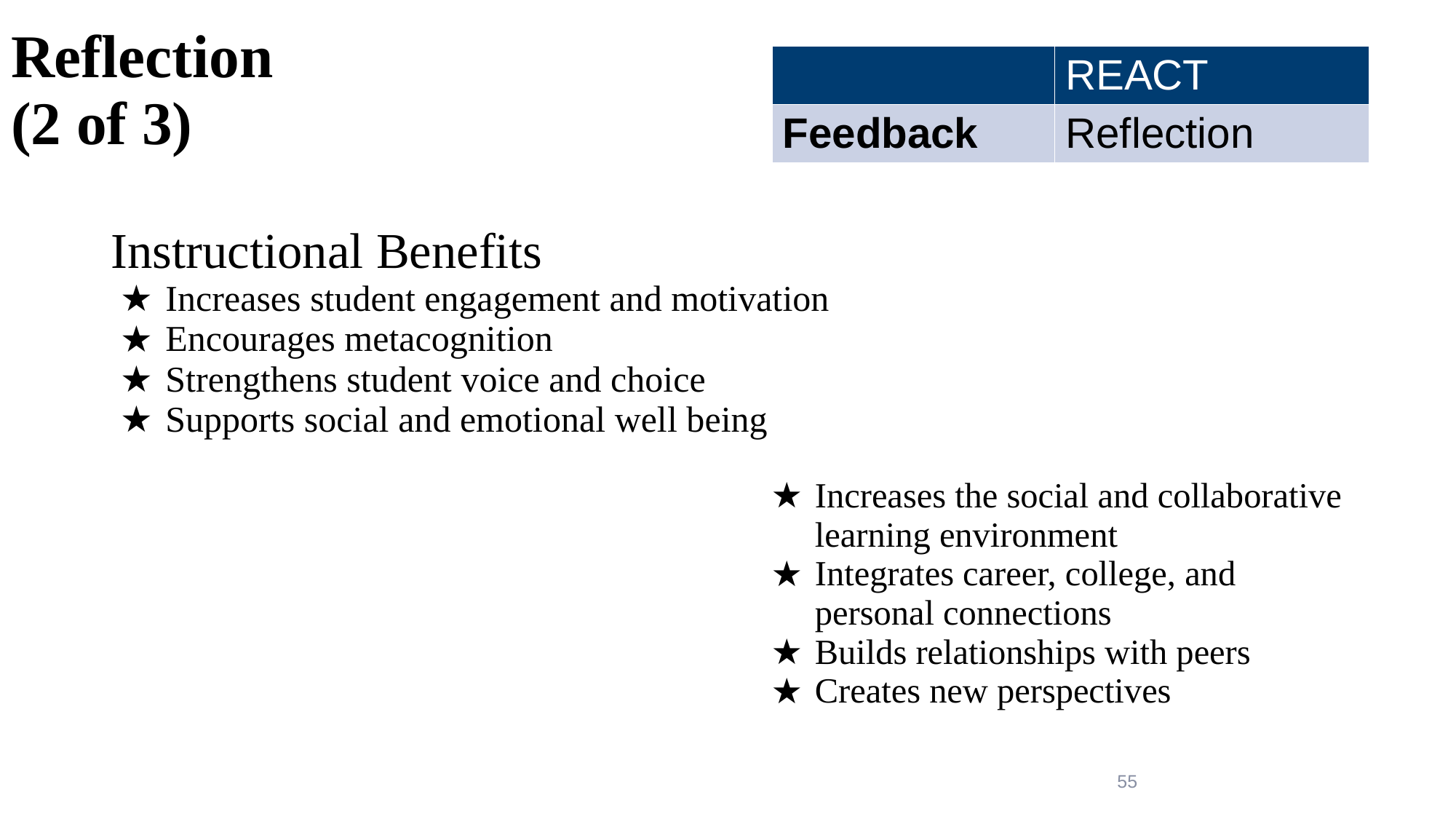

# Reflection
(2 of 3)
|  | REACT |
| --- | --- |
| Feedback | Reflection |
Instructional Benefits
Increases student engagement and motivation
Encourages metacognition
Strengthens student voice and choice
Supports social and emotional well being

Increases the social and collaborative learning environment
Integrates career, college, and personal connections
Builds relationships with peers
Creates new perspectives
55